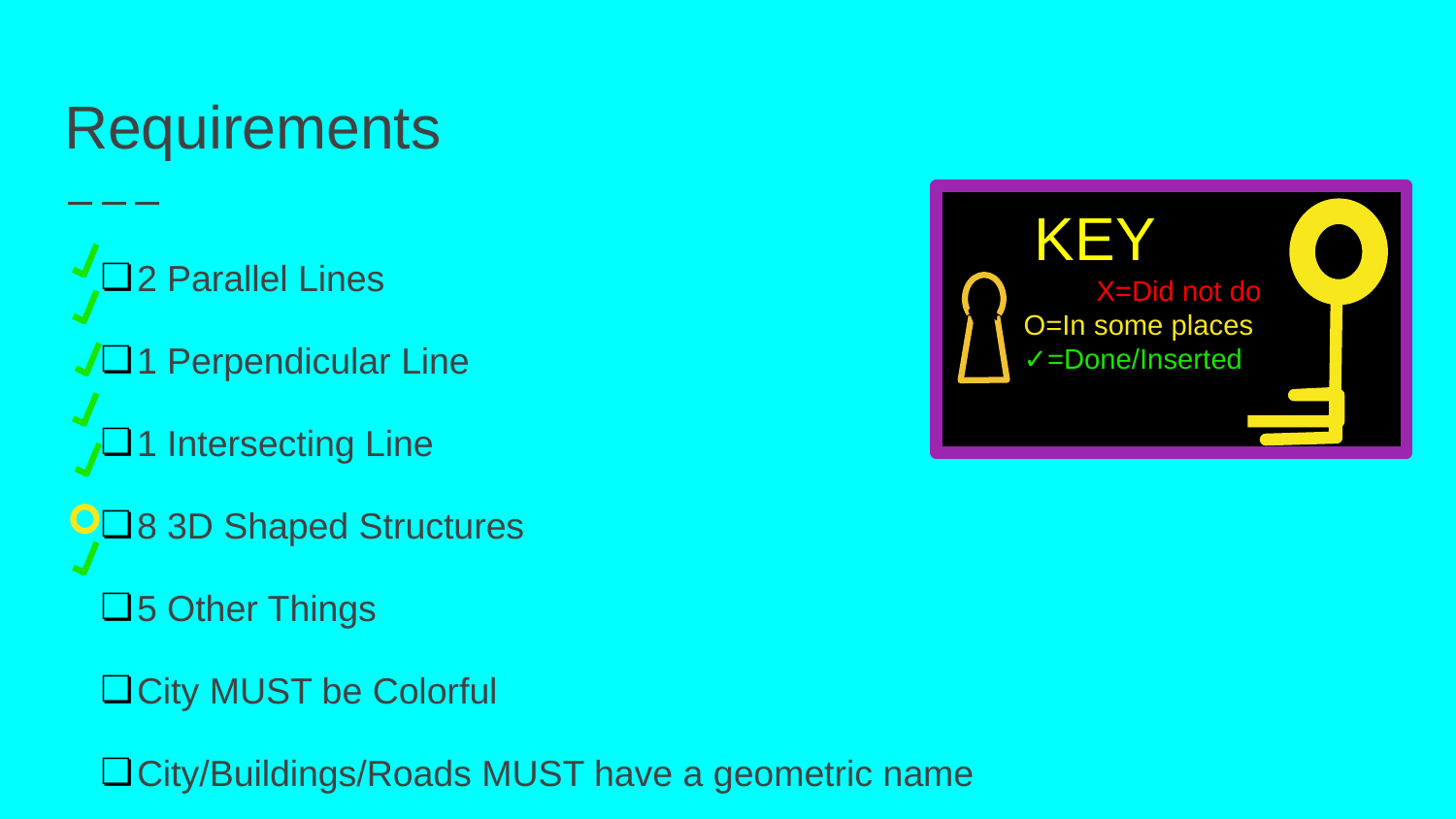

# Requirements
     KEY
    	X=Did not do
O=In some places
✓=Done/Inserted

2 Parallel Lines
1 Perpendicular Line
1 Intersecting Line
8 3D Shaped Structures
5 Other Things
City MUST be Colorful
City/Buildings/Roads MUST have a geometric name